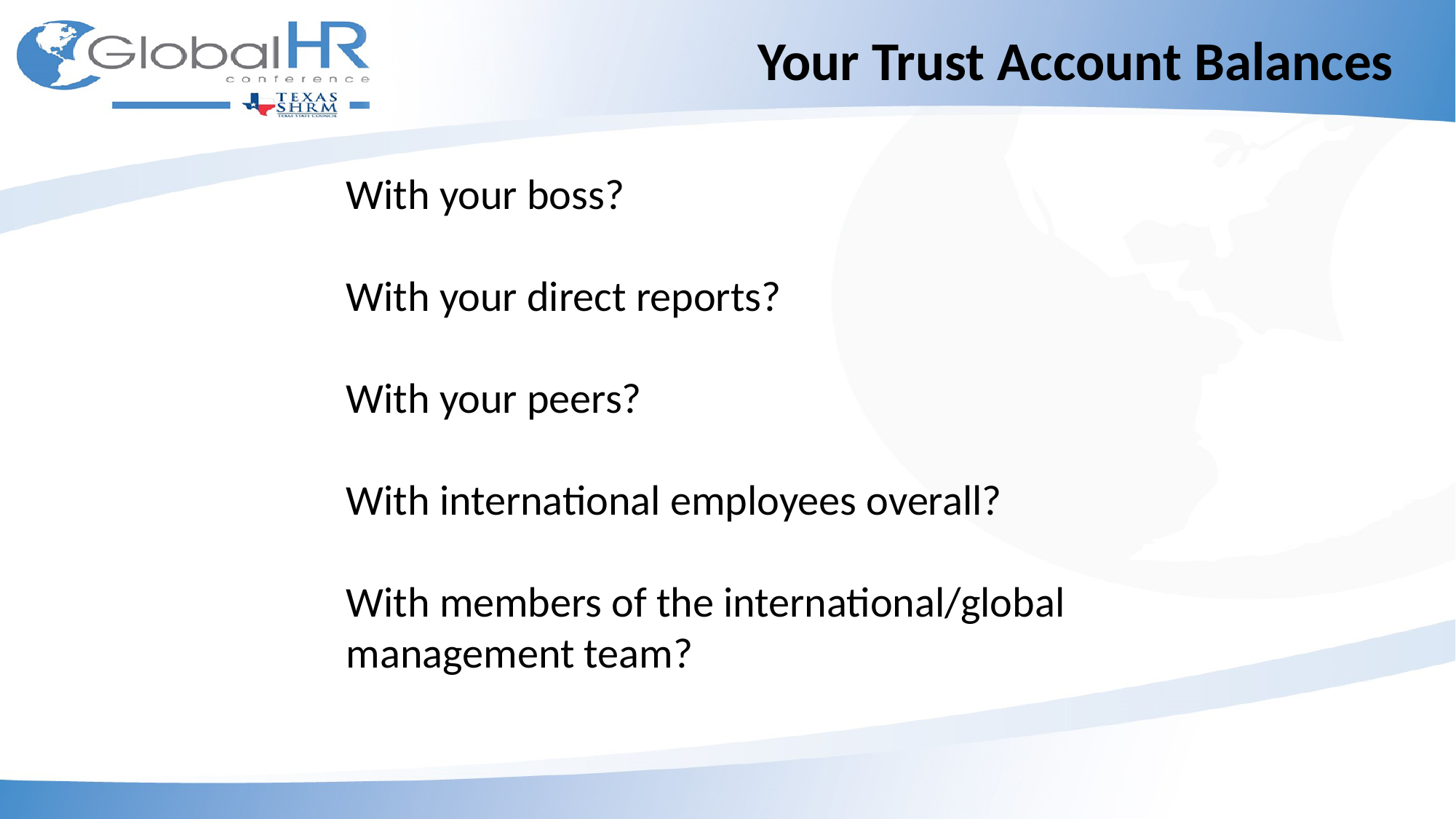

Your Trust Account Balances
With your boss?

With your direct reports?

With your peers?

With international employees overall?

With members of the international/global management team?